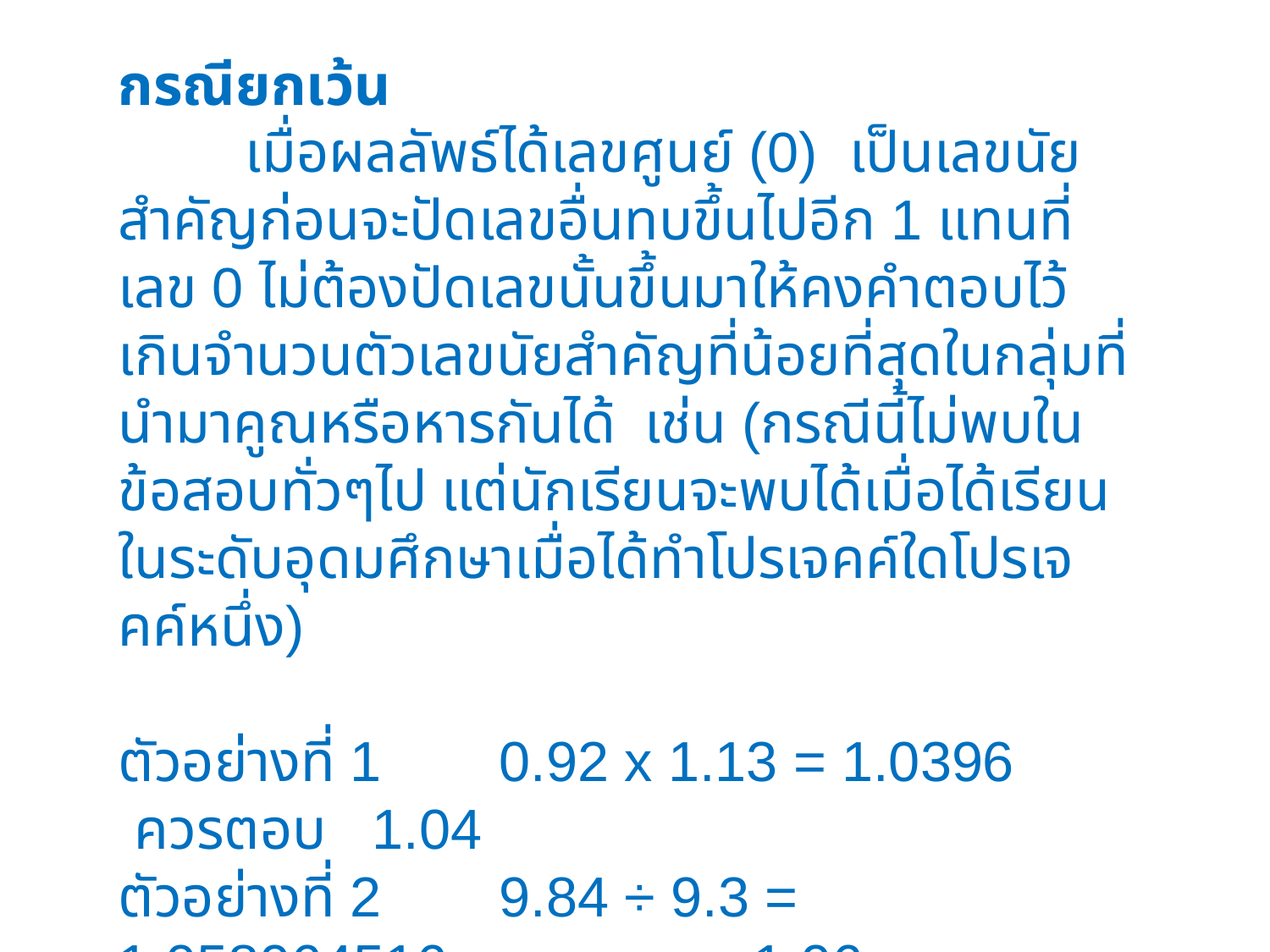

กรณียกเว้น
	เมื่อผลลัพธ์ได้เลขศูนย์ (0)  เป็นเลขนัยสำคัญก่อนจะปัดเลขอื่นทบขึ้นไปอีก 1 แทนที่เลข 0 ไม่ต้องปัดเลขนั้นขึ้นมาให้คงคำตอบไว้เกินจำนวนตัวเลขนัยสำคัญที่น้อยที่สุดในกลุ่มที่นำมาคูณหรือหารกันได้  เช่น (กรณีนี้ไม่พบในข้อสอบทั่วๆไป แต่นักเรียนจะพบได้เมื่อได้เรียนในระดับอุดมศึกษาเมื่อได้ทำโปรเจคค์ใดโปรเจคค์หนึ่ง)

ตัวอย่างที่ 1	0.92 x 1.13 = 1.0396	  ควรตอบ	1.04
ตัวอย่างที่ 2	9.84 ÷ 9.3 = 1.058064516  ควรตอบ	1.06